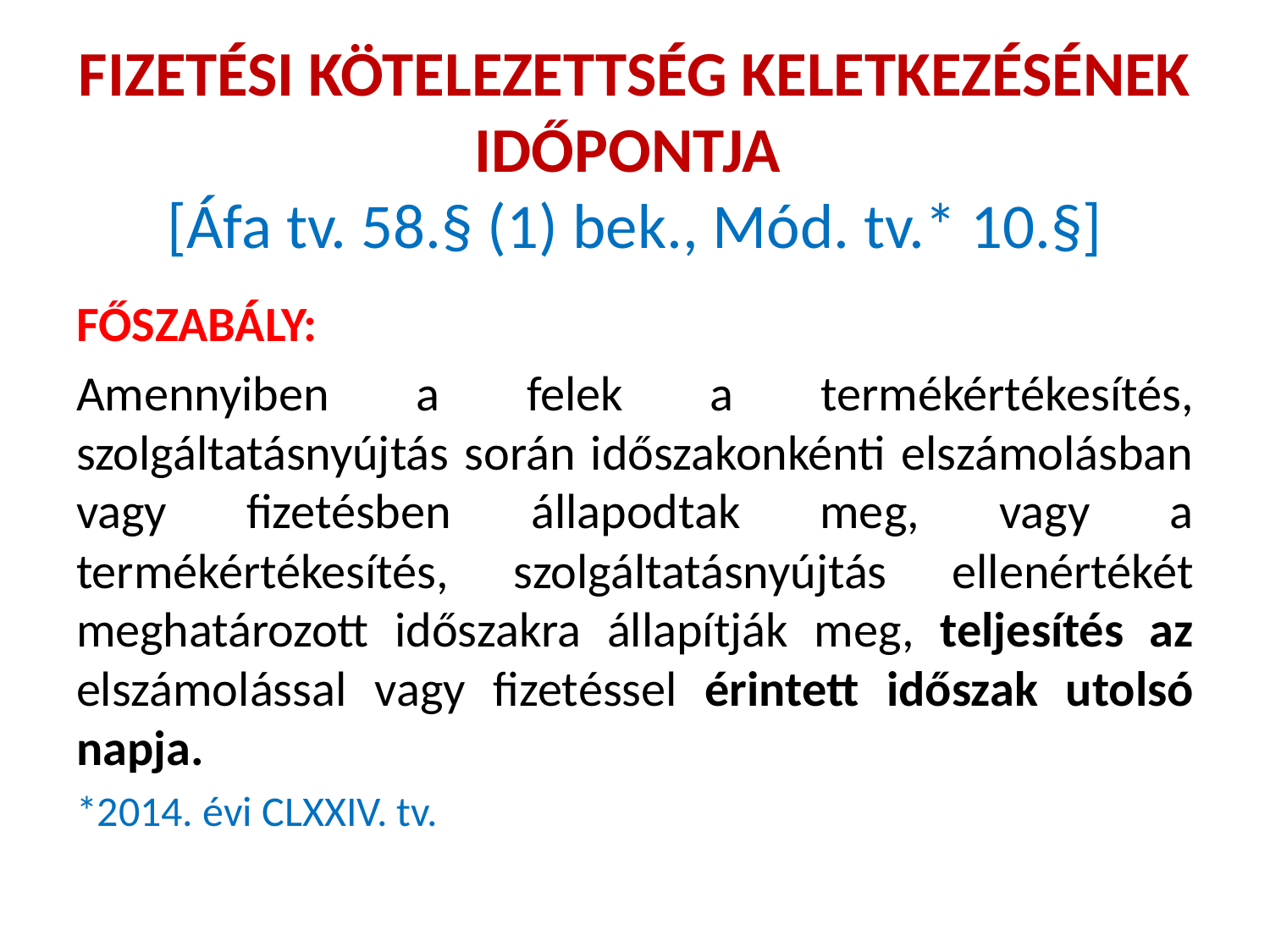

# FIZETÉSI KÖTELEZETTSÉG KELETKEZÉSÉNEK IDŐPONTJA [Áfa tv. 58.§ (1) bek., Mód. tv.* 10.§]
FŐSZABÁLY:
Amennyiben a felek a termékértékesítés, szolgáltatásnyújtás során időszakonkénti elszámolásban vagy fizetésben állapodtak meg, vagy a termékértékesítés, szolgáltatásnyújtás ellenértékét meghatározott időszakra állapítják meg, teljesítés az elszámolással vagy fizetéssel érintett időszak utolsó napja.
*2014. évi CLXXIV. tv.